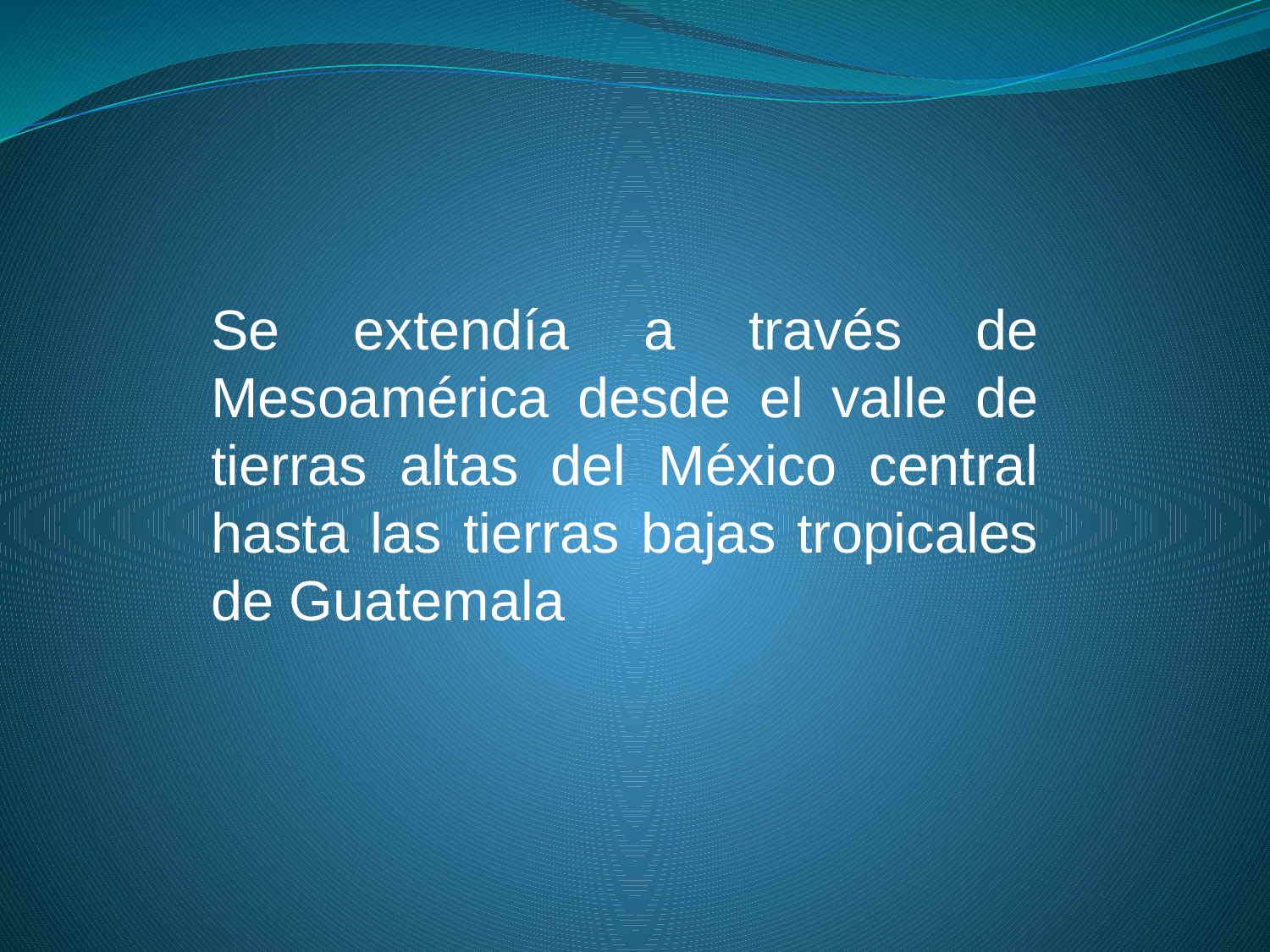

Se extendía a través de Mesoamérica desde el valle de tierras altas del México central hasta las tierras bajas tropicales de Guatemala